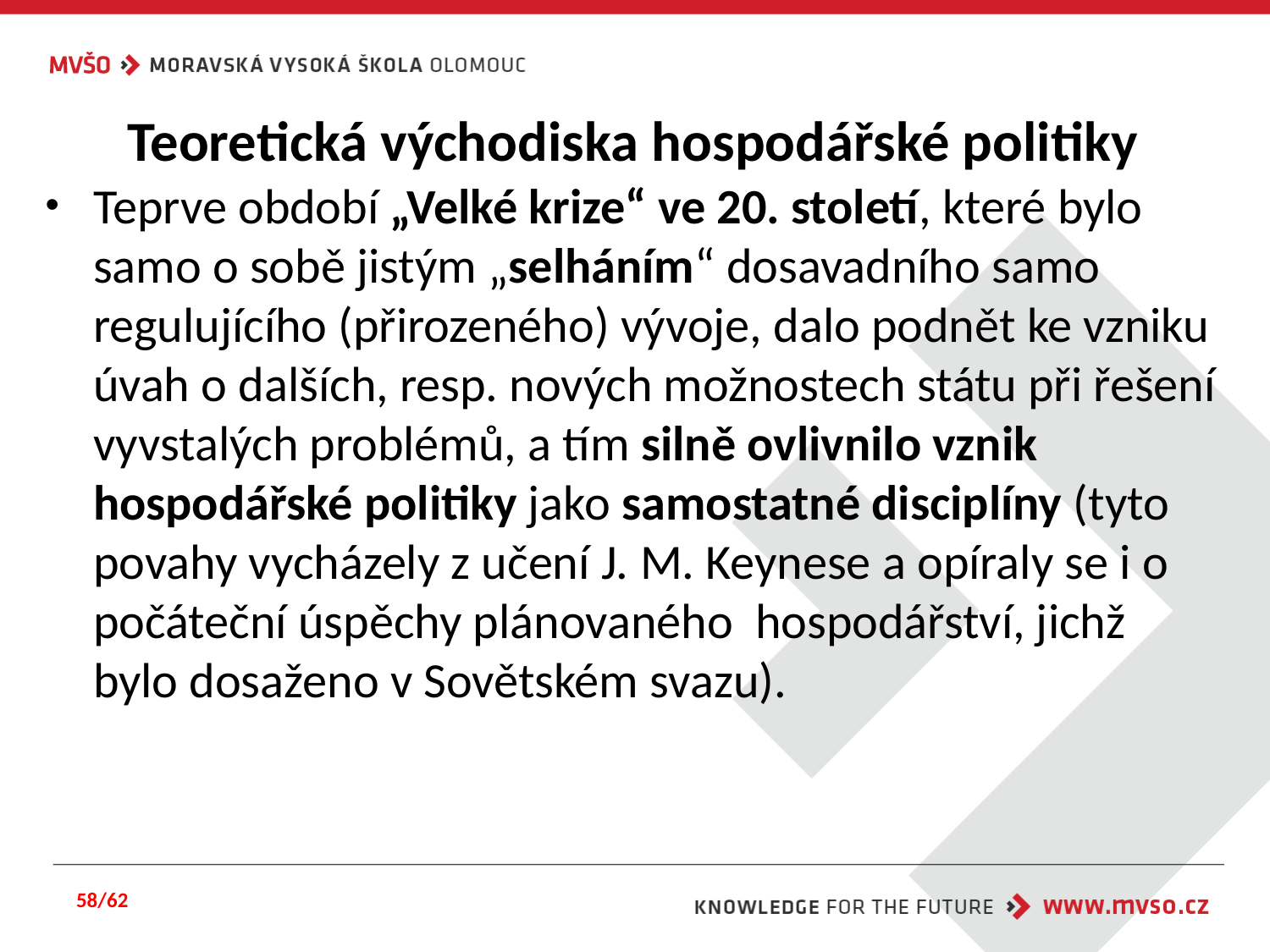

# Teoretická východiska hospodářské politiky
Teprve období „Velké krize“ ve 20. století, které bylo samo o sobě jistým „selháním“ dosavadního samo regulujícího (přirozeného) vývoje, dalo podnět ke vzniku úvah o dalších, resp. nových možnostech státu při řešení vyvstalých problémů, a tím silně ovlivnilo vznik hospodářské politiky jako samostatné disciplíny (tyto povahy vycházely z učení J. M. Keynese a opíraly se i o počáteční úspěchy plánovaného  hospodářství, jichž bylo dosaženo v Sovětském svazu).
58/62